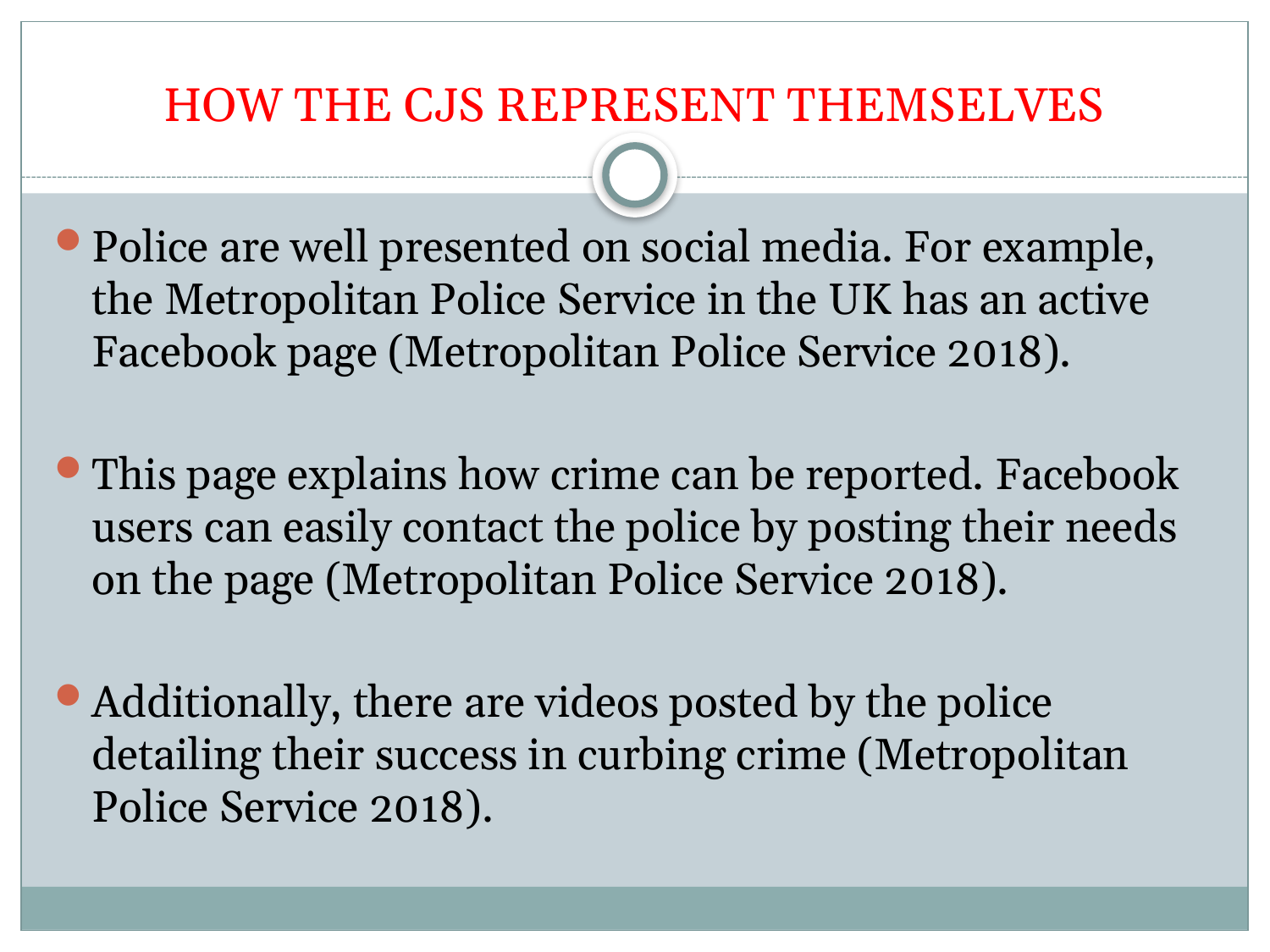

# HOW THE CJS REPRESENT THEMSELVES
Police are well presented on social media. For example, the Metropolitan Police Service in the UK has an active Facebook page (Metropolitan Police Service 2018).

This page explains how crime can be reported. Facebook users can easily contact the police by posting their needs on the page (Metropolitan Police Service 2018).

Additionally, there are videos posted by the police detailing their success in curbing crime (Metropolitan Police Service 2018).